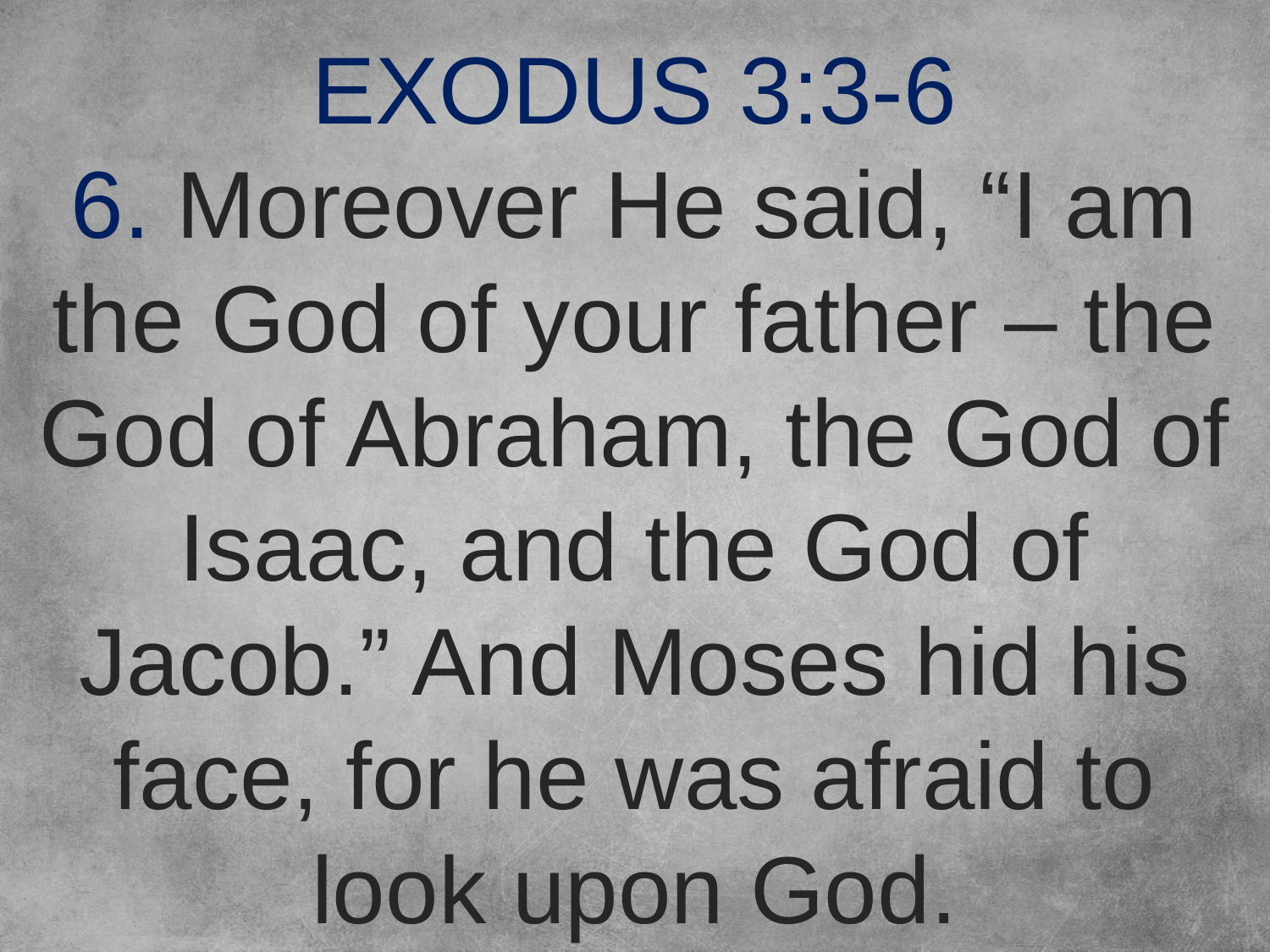

EXODUS 3:3-6
6. Moreover He said, “I am the God of your father – the God of Abraham, the God of Isaac, and the God of Jacob.” And Moses hid his face, for he was afraid to look upon God.